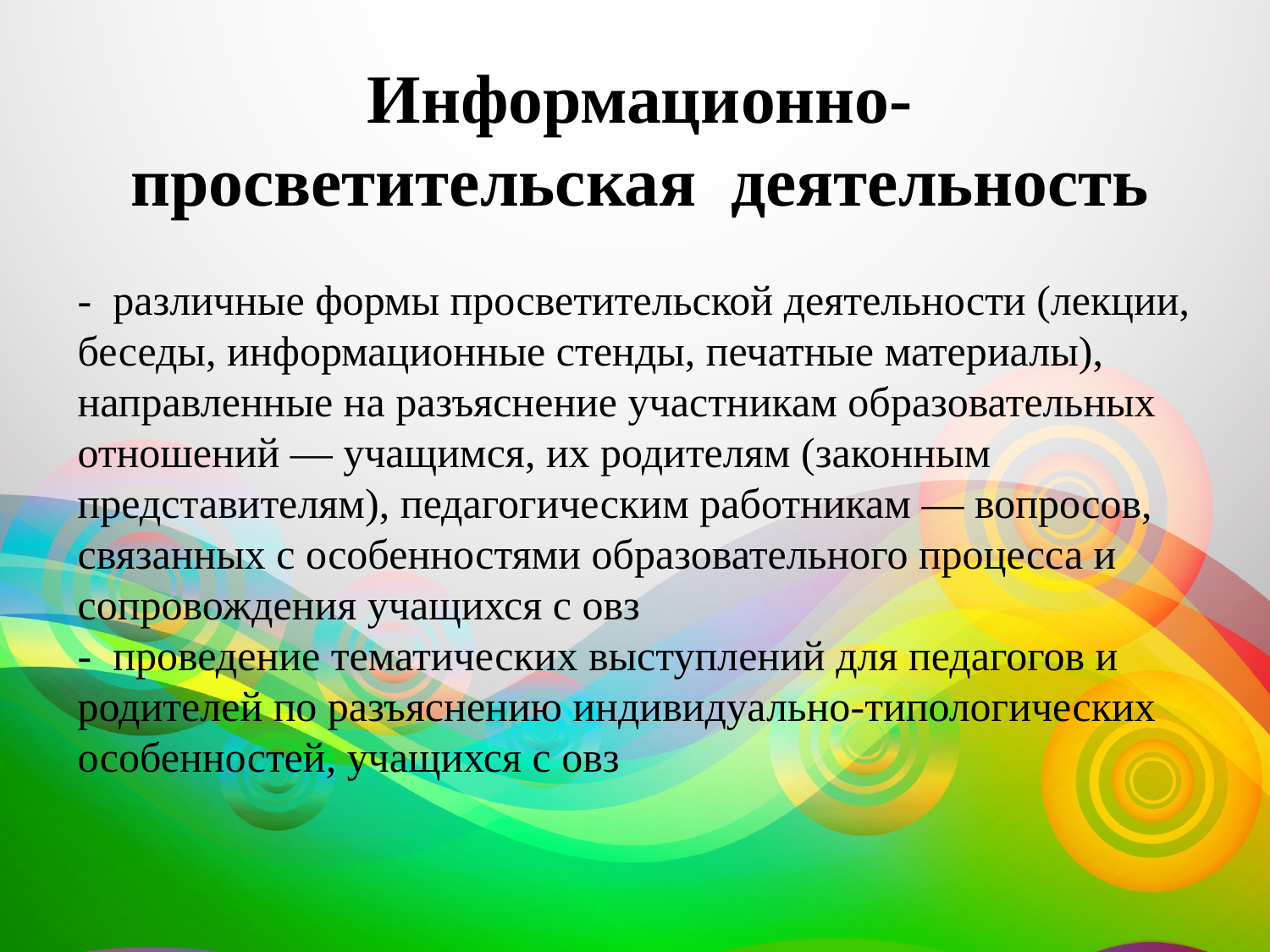

Информационно-просветительская  деятельность
# -  различные формы просветительской деятельности (лекции, беседы, информационные стенды, печатные материалы), направленные на разъяснение участникам образовательных отношений — учащимся, их родителям (законным представителям), педагогическим работникам — вопросов, связанных с особенностями образовательного процесса и сопровождения учащихся с овз -  проведение тематических выступлений для педагогов и родителей по разъяснению индивидуально­-типологических особенностей, учащихся с овз